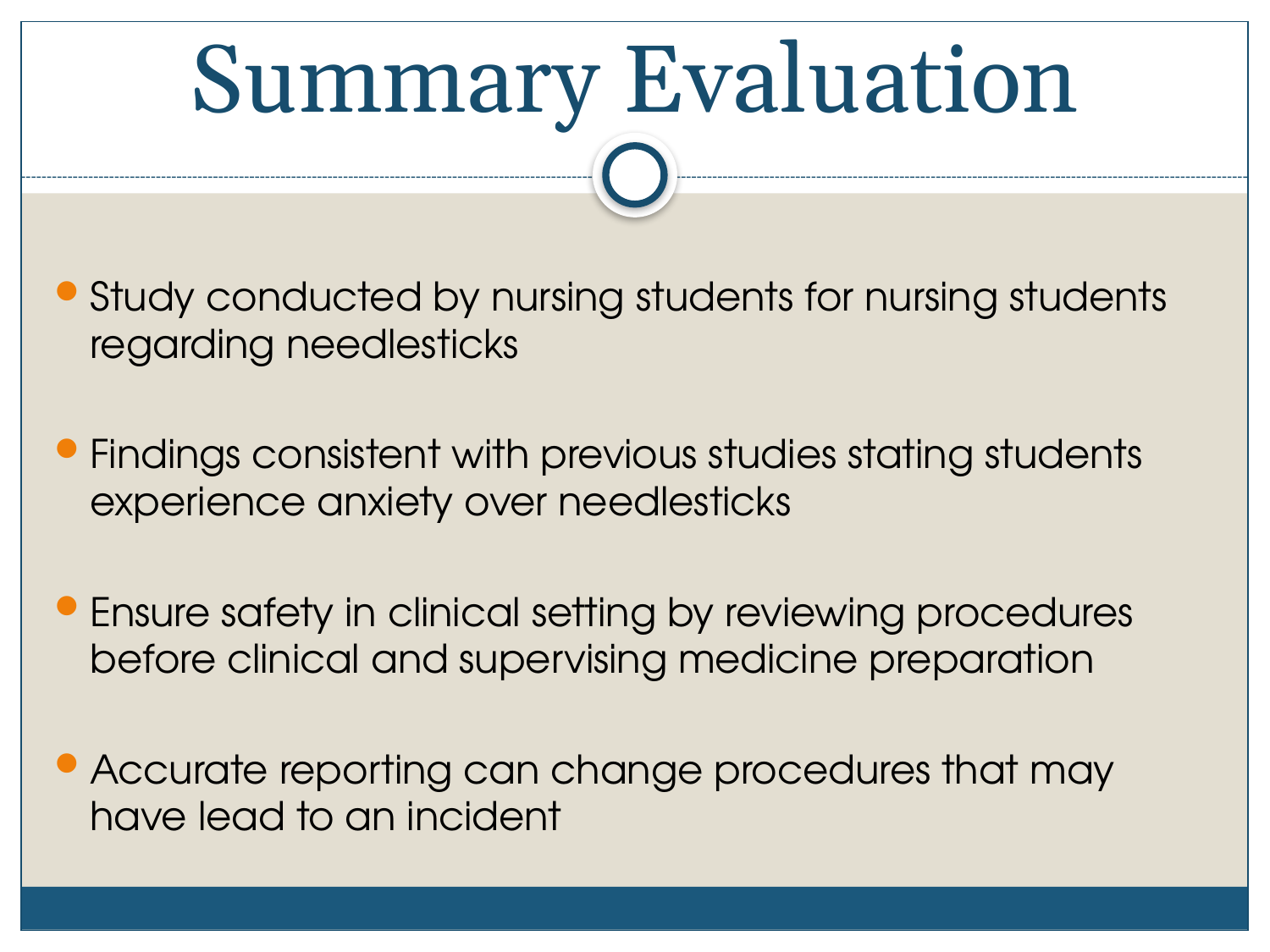

# Summary Evaluation

Study conducted by nursing students for nursing students regarding needlesticks

Findings consistent with previous studies stating students experience anxiety over needlesticks

Ensure safety in clinical setting by reviewing procedures before clinical and supervising medicine preparation

Accurate reporting can change procedures that may have lead to an incident